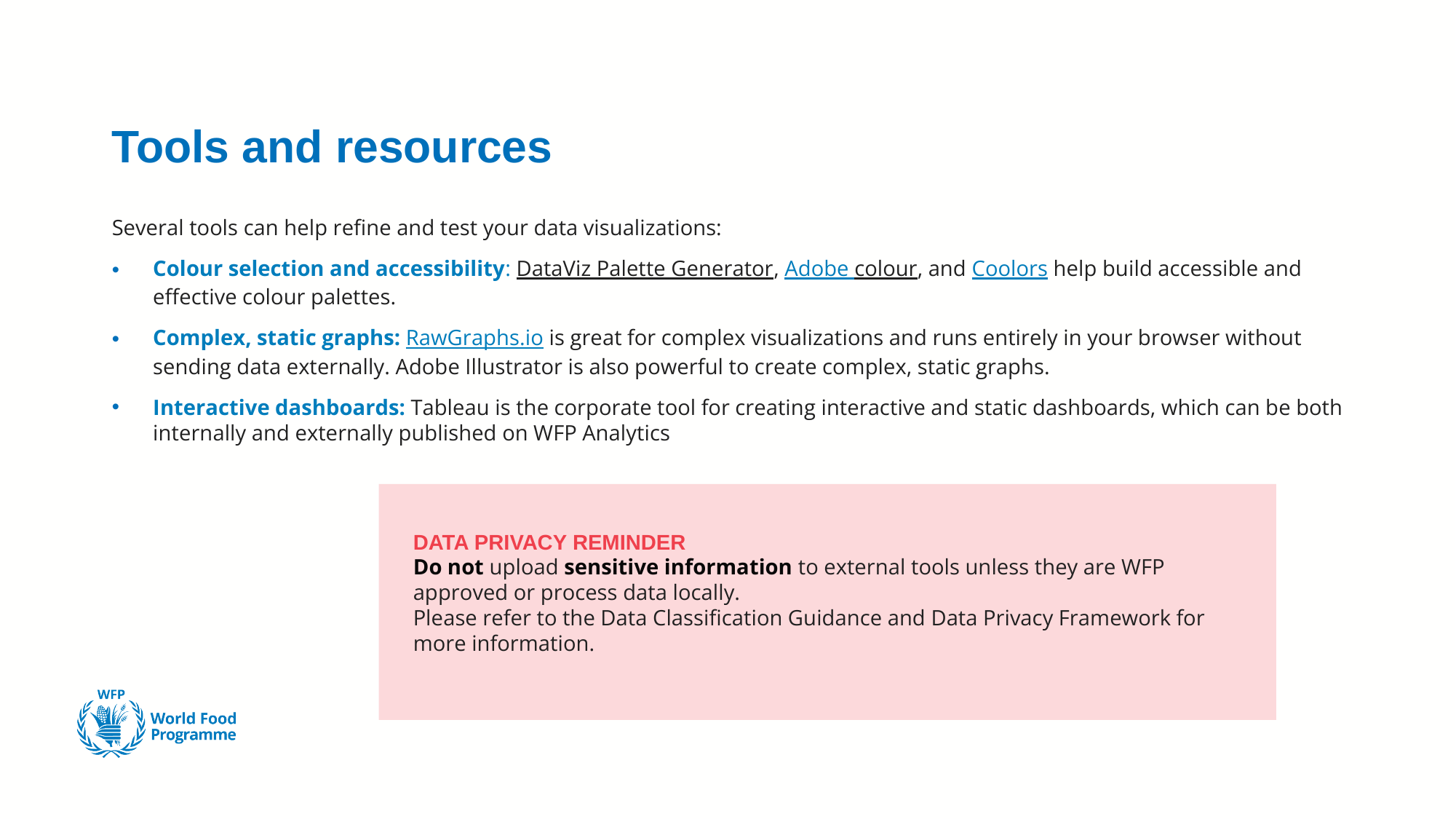

# Tools and resources
Several tools can help refine and test your data visualizations:
Colour selection and accessibility: DataViz Palette Generator, Adobe colour, and Coolors help build accessible and effective colour palettes.
Complex, static graphs: RawGraphs.io is great for complex visualizations and runs entirely in your browser without sending data externally. Adobe Illustrator is also powerful to create complex, static graphs.
Interactive dashboards: Tableau is the corporate tool for creating interactive and static dashboards, which can be both internally and externally published on WFP Analytics

DATA PRIVACY REMINDER
Do not upload sensitive information to external tools unless they are WFP approved or process data locally.
Please refer to the Data Classification Guidance and Data Privacy Framework for more information.